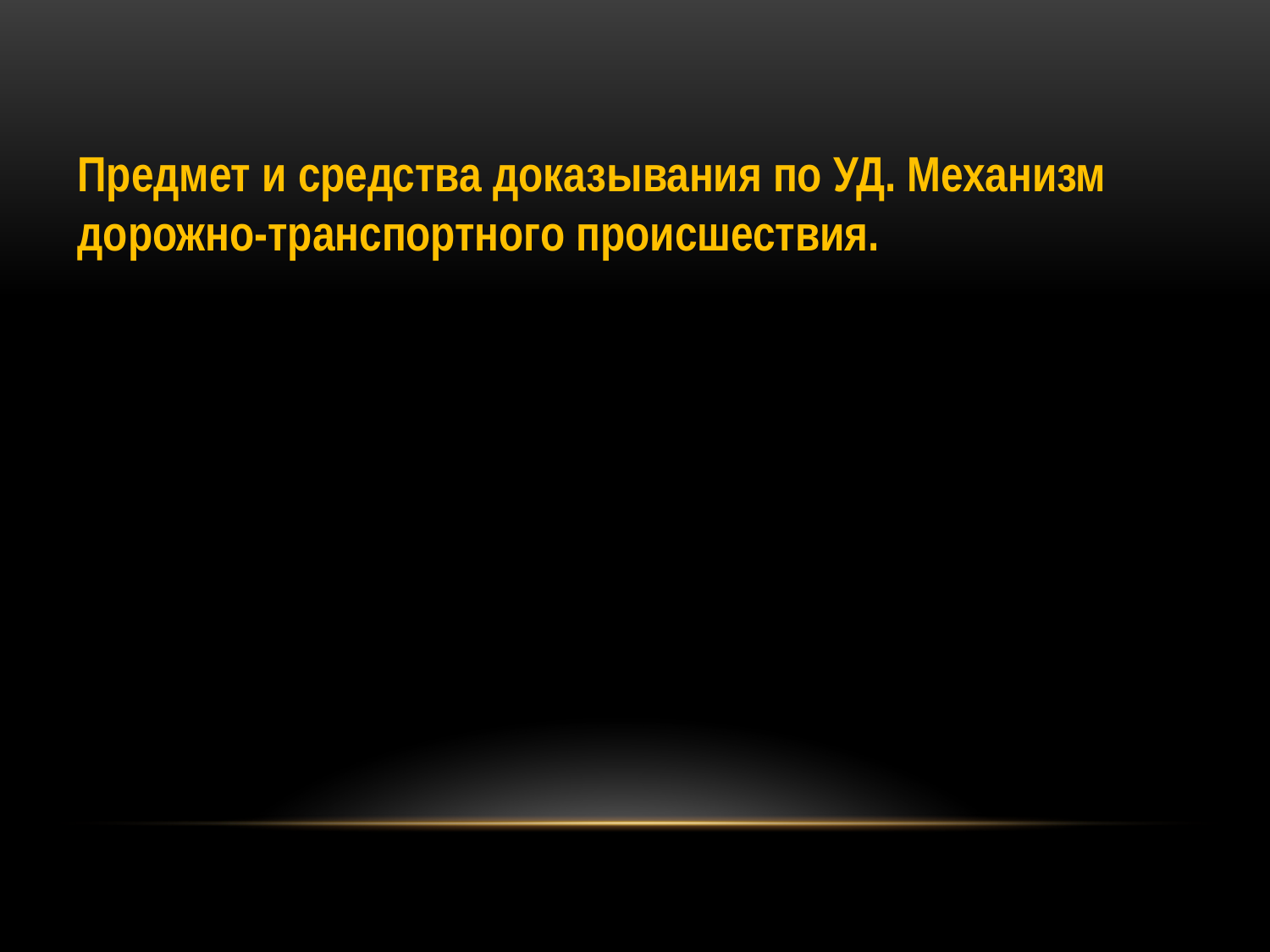

Предмет и средства доказывания по УД. Механизм дорожно-транспортного происшествия.